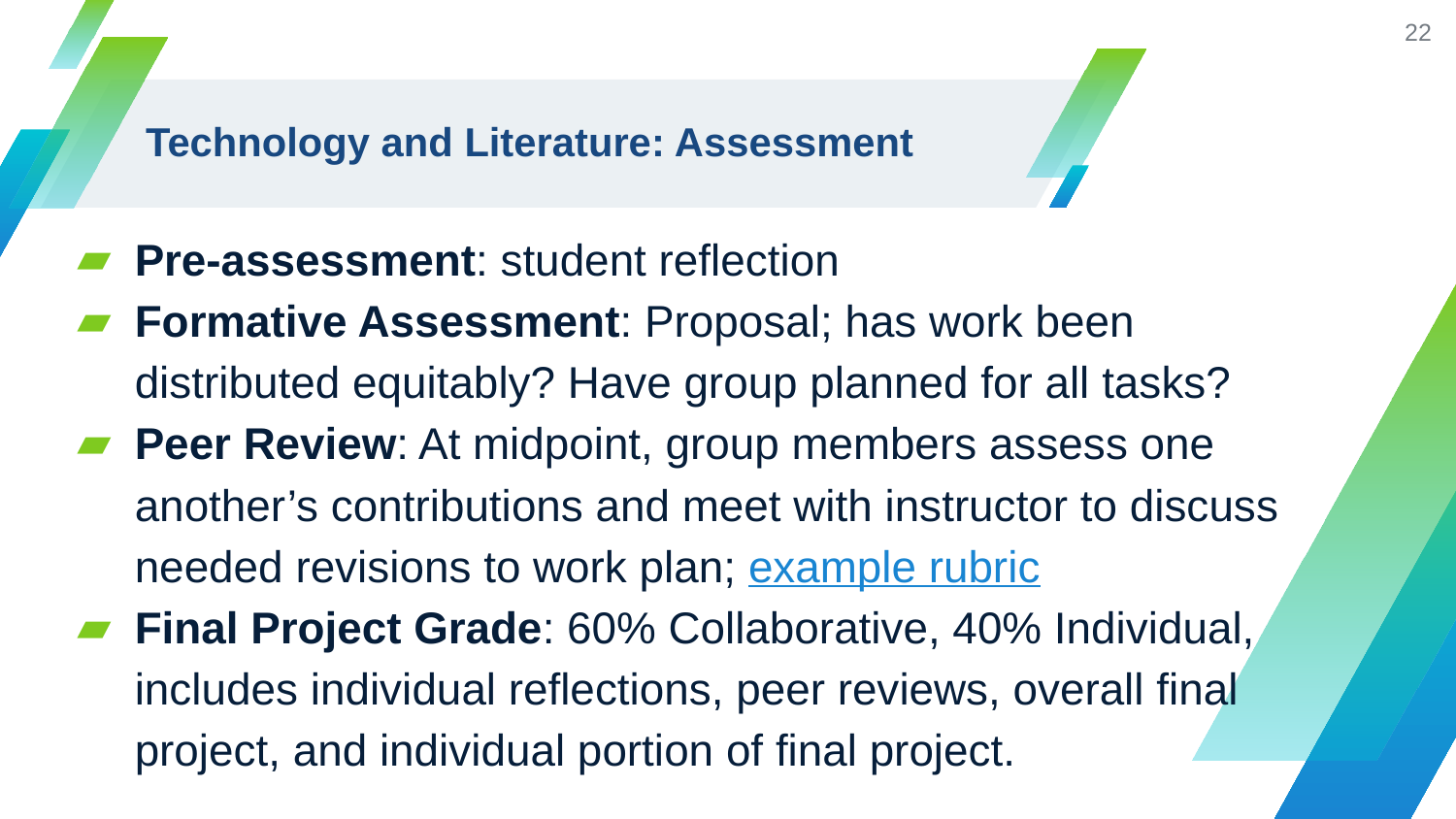

22
# Technology and Literature: Assessment
Pre-assessment: student reflection
Formative Assessment: Proposal; has work been distributed equitably? Have group planned for all tasks?
Peer Review: At midpoint, group members assess one another’s contributions and meet with instructor to discuss needed revisions to work plan; example rubric
Final Project Grade: 60% Collaborative, 40% Individual, includes individual reflections, peer reviews, overall final project, and individual portion of final project.